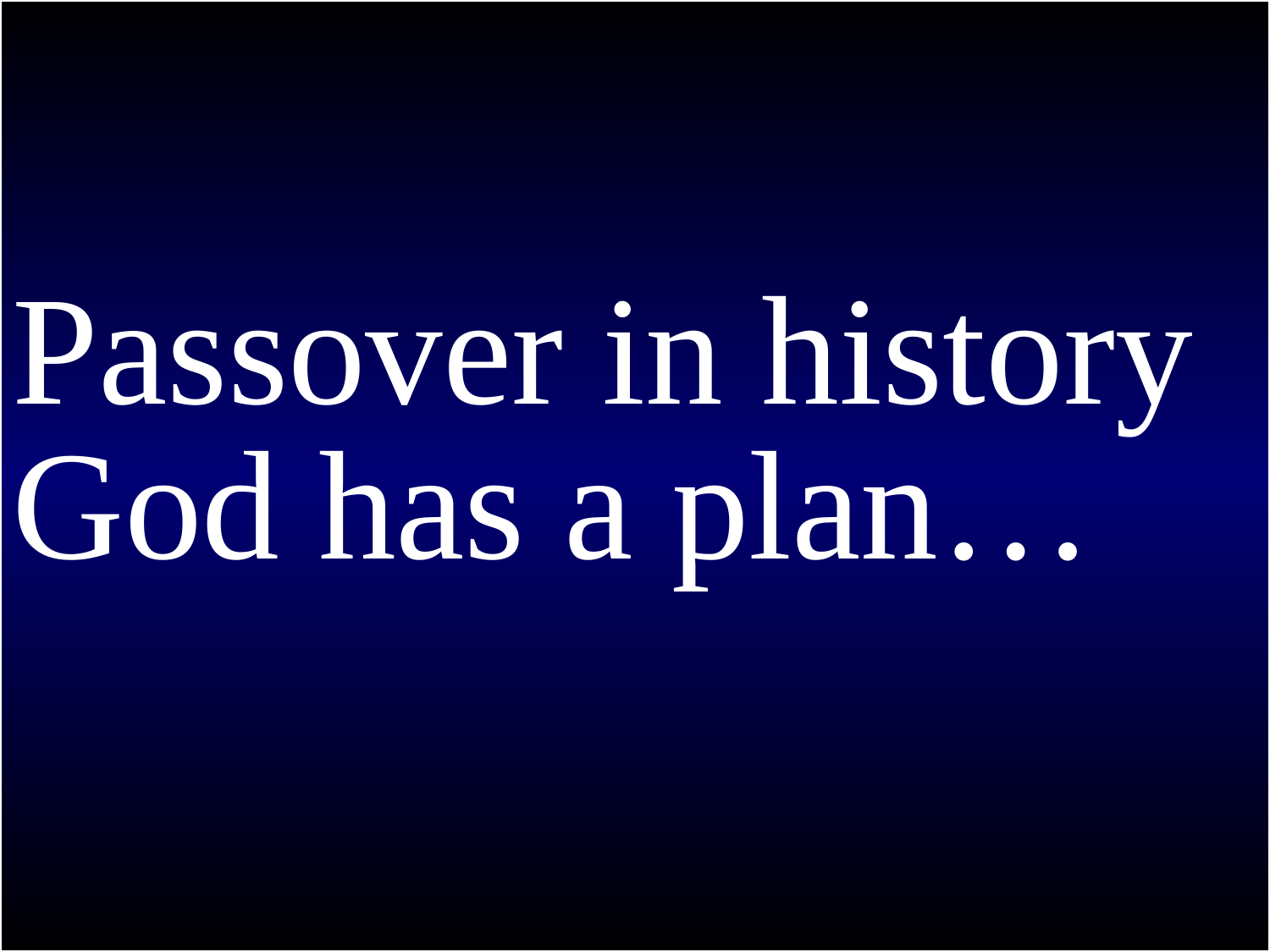

# Exodus 12

Passover in history
God has a plan…
The BIG picture